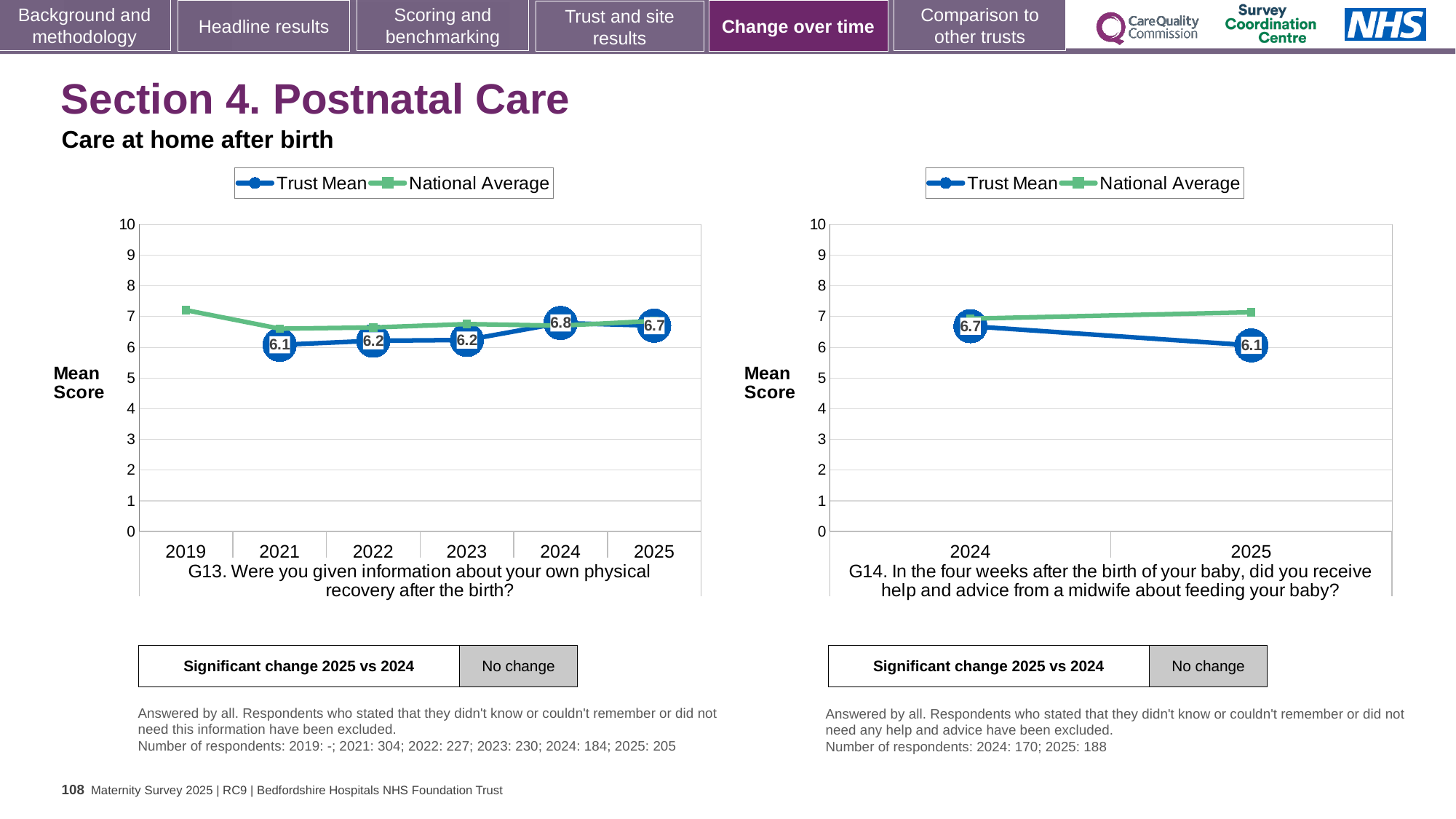

# Section 4. Postnatal Care
Care at home after birth

### Chart

| Category | Trust Mean | National Average |
|---|---|---|
| 2019 | None | 7.209404836482267 |
| 2021 | 6.079405298648421 | 6.60573509744572 |
| 2022 | 6.211895945722519 | 6.644355766554601 |
| 2023 | 6.237458726178856 | 6.755820428206989 |
| 2024 | 6.790456903628179 | 6.704159393789469 |
| 2025 | 6.70347712257044 | 6.858284167122888 |

### Chart

| Category | Trust Mean | National Average |
|---|---|---|
| 2024 | 6.686226023083655 | 6.931823654840223 |
| 2025 | 6.062427997432537 | 7.139863731143797 |
| Significant change 2025 vs 2024 | No change |
| --- | --- |
| Significant change 2025 vs 2024 | No change |
| --- | --- |
Answered by all. Respondents who stated that they didn't know or couldn't remember or did not need this information have been excluded.
Number of respondents: 2019: -; 2021: 304; 2022: 227; 2023: 230; 2024: 184; 2025: 205
Answered by all. Respondents who stated that they didn't know or couldn't remember or did not need any help and advice have been excluded.
Number of respondents: 2024: 170; 2025: 188
108